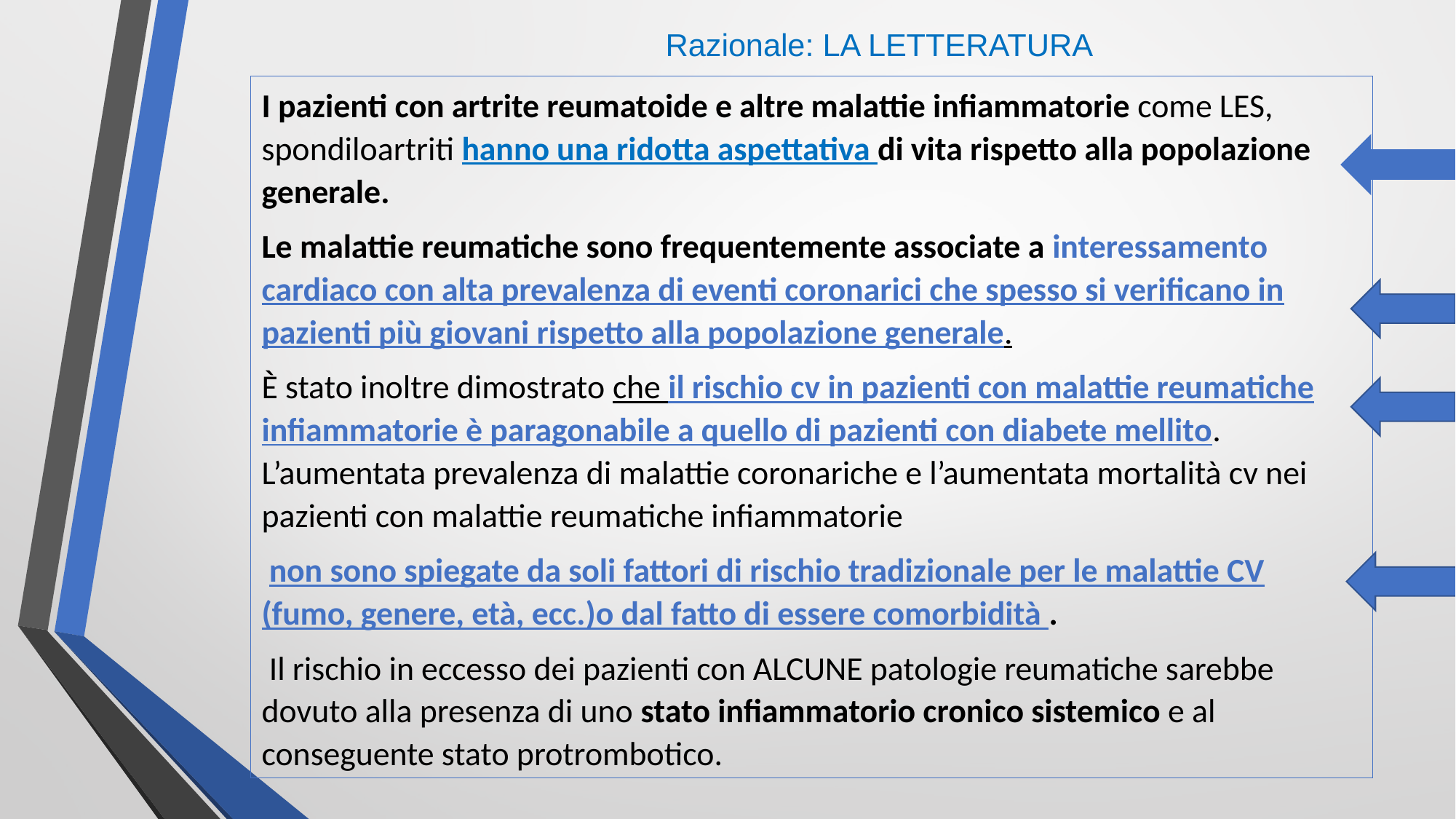

Razionale: LA LETTERATURA
I pazienti con artrite reumatoide e altre malattie infiammatorie come LES, spondiloartriti hanno una ridotta aspettativa di vita rispetto alla popolazione generale.
Le malattie reumatiche sono frequentemente associate a interessamento cardiaco con alta prevalenza di eventi coronarici che spesso si verificano in pazienti più giovani rispetto alla popolazione generale.
È stato inoltre dimostrato che il rischio cv in pazienti con malattie reumatiche infiammatorie è paragonabile a quello di pazienti con diabete mellito.  L’aumentata prevalenza di malattie coronariche e l’aumentata mortalità cv nei pazienti con malattie reumatiche infiammatorie
 non sono spiegate da soli fattori di rischio tradizionale per le malattie CV (fumo, genere, età, ecc.)o dal fatto di essere comorbidità .
 Il rischio in eccesso dei pazienti con ALCUNE patologie reumatiche sarebbe dovuto alla presenza di uno stato infiammatorio cronico sistemico e al conseguente stato protrombotico.